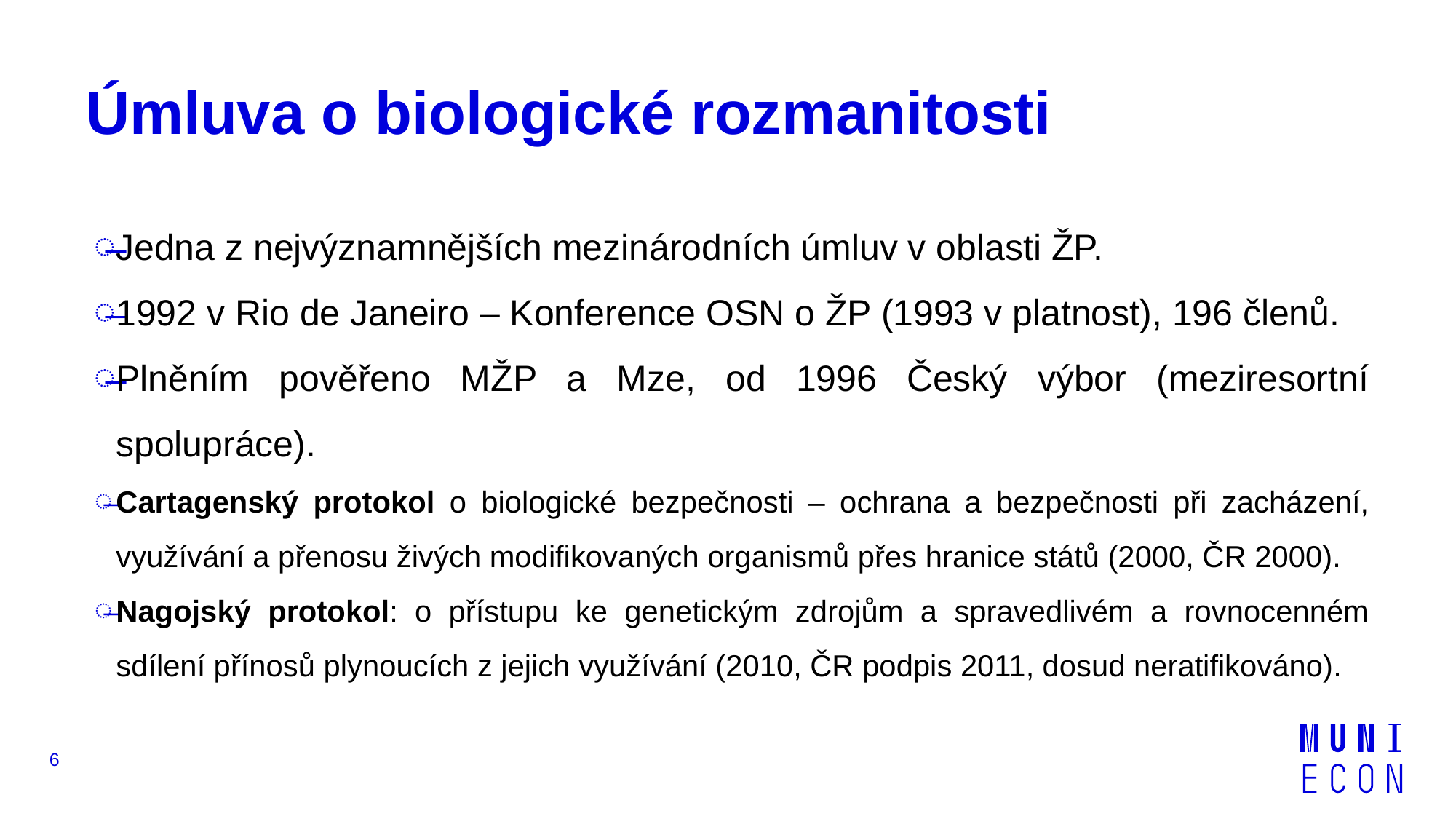

# Úmluva o biologické rozmanitosti
Jedna z nejvýznamnějších mezinárodních úmluv v oblasti ŽP.
1992 v Rio de Janeiro – Konference OSN o ŽP (1993 v platnost), 196 členů.
Plněním pověřeno MŽP a Mze, od 1996 Český výbor (meziresortní spolupráce).
Cartagenský protokol o biologické bezpečnosti – ochrana a bezpečnosti při zacházení, využívání a přenosu živých modifikovaných organismů přes hranice států (2000, ČR 2000).
Nagojský protokol: o přístupu ke genetickým zdrojům a spravedlivém a rovnocenném sdílení přínosů plynoucích z jejich využívání (2010, ČR podpis 2011, dosud neratifikováno).
6